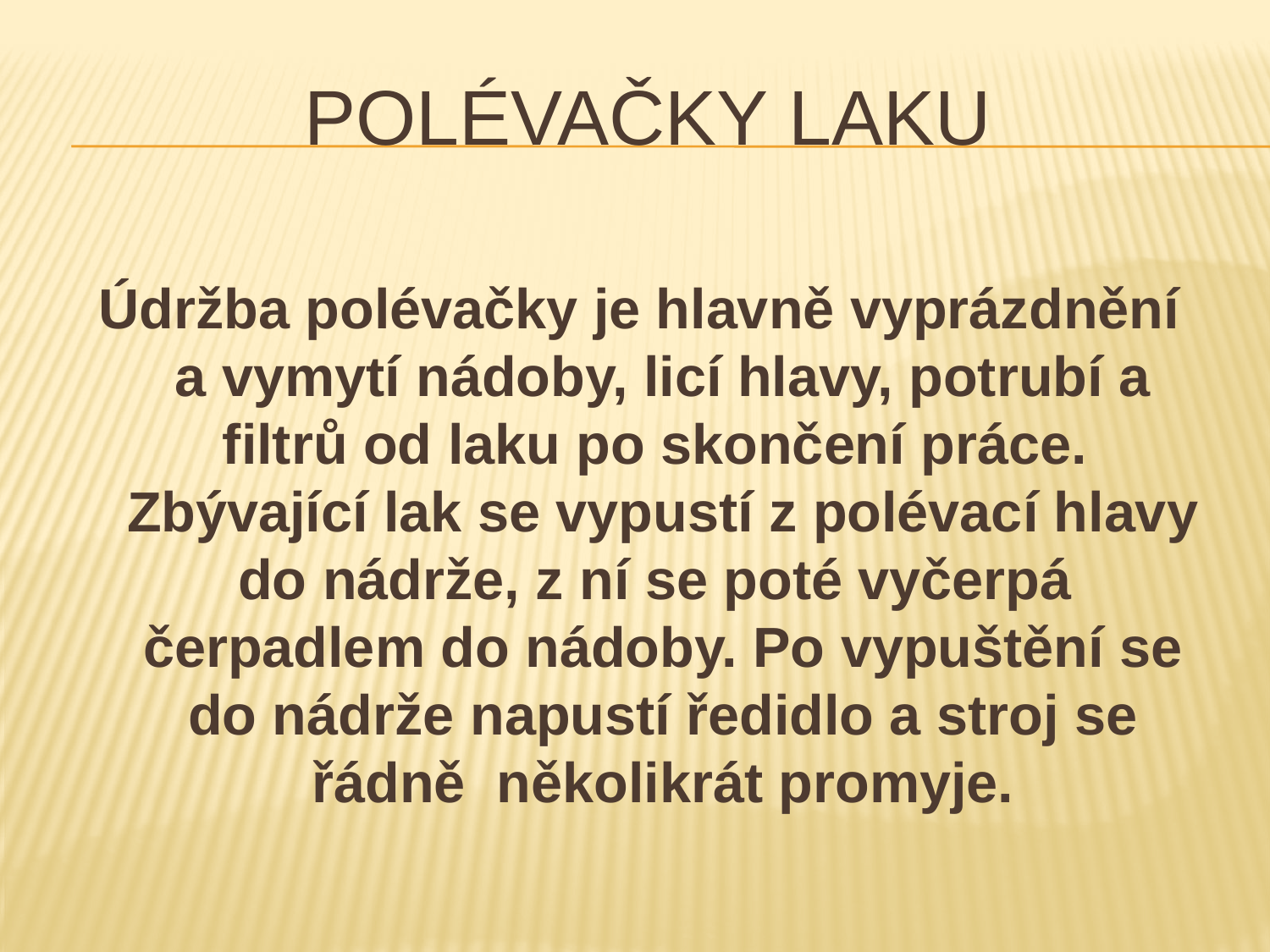

# Polévačky laku
Údržba polévačky je hlavně vyprázdnění a vymytí nádoby, licí hlavy, potrubí a filtrů od laku po skončení práce.  Zbývající lak se vypustí z polévací hlavy do nádrže, z ní se poté vyčerpá  čerpadlem do nádoby. Po vypuštění se do nádrže napustí ředidlo a stroj se řádně  několikrát promyje.